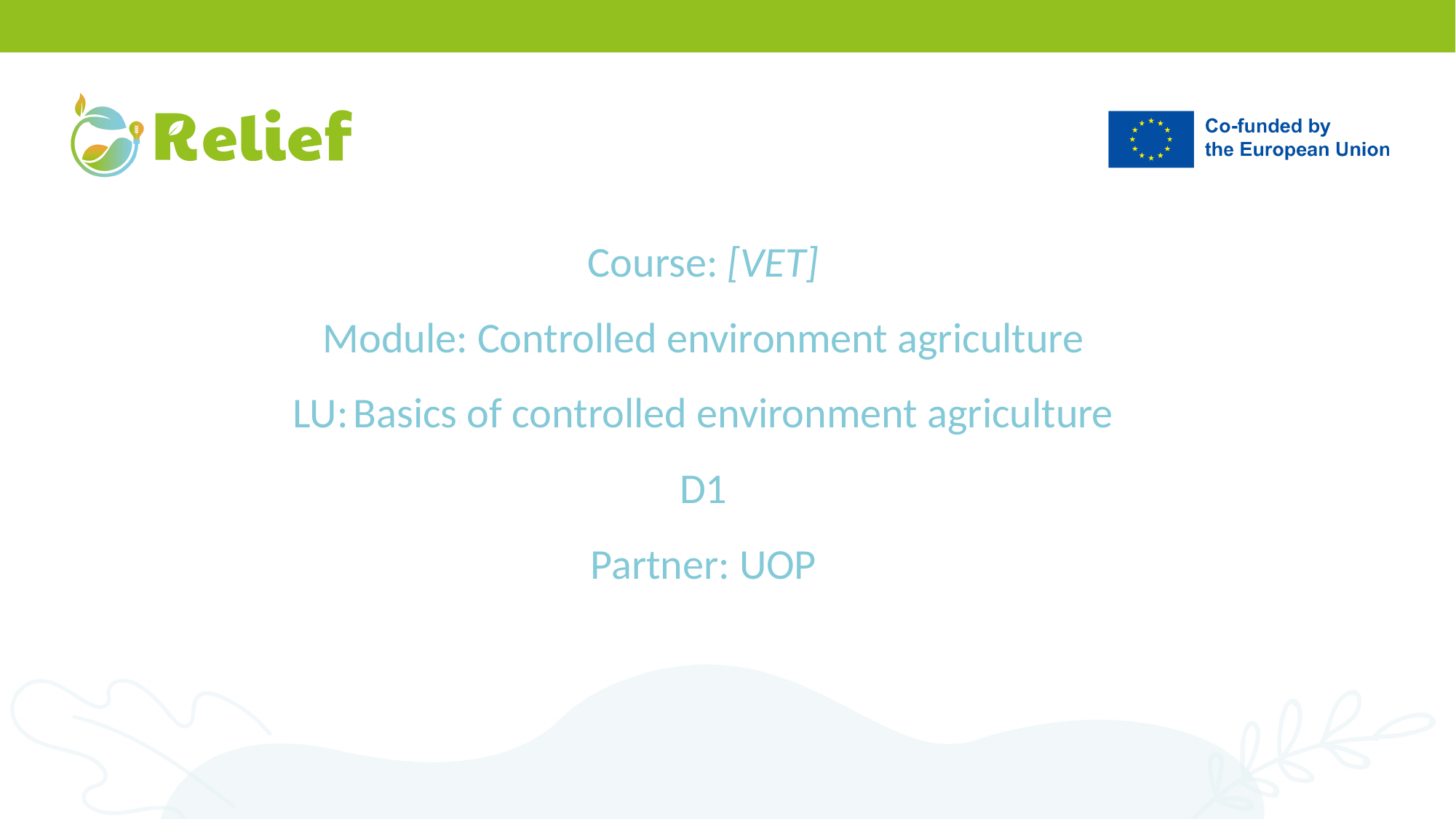

Course: [VET]
Module: Controlled environment agriculture
 LU: Basics of controlled environment agriculture
D1
Partner: UOP